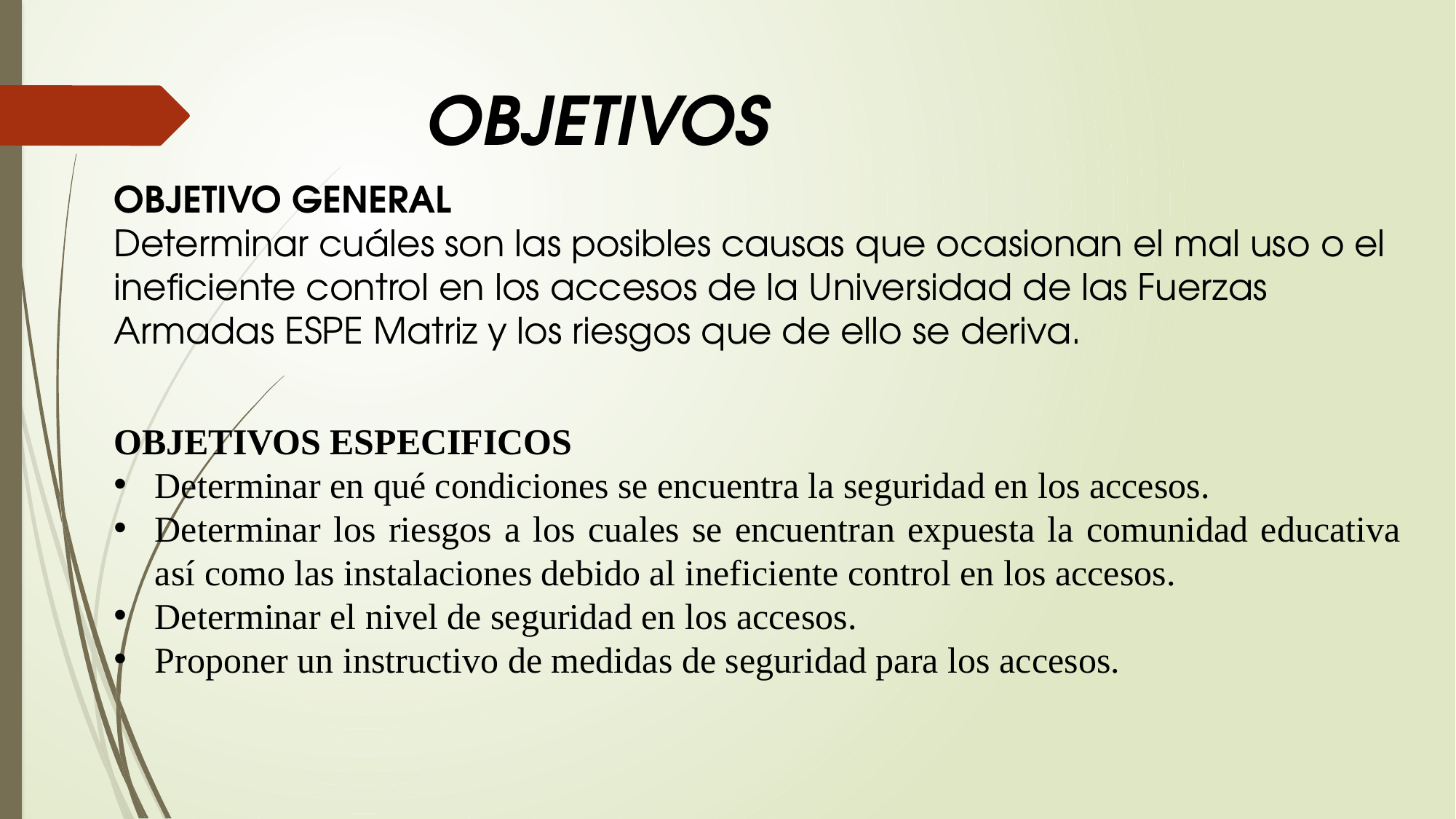

OBJETIVOS
OBJETIVO GENERAL
Determinar cuáles son las posibles causas que ocasionan el mal uso o el ineficiente control en los accesos de la Universidad de las Fuerzas Armadas ESPE Matriz y los riesgos que de ello se deriva.
OBJETIVOS ESPECIFICOS
Determinar en qué condiciones se encuentra la seguridad en los accesos.
Determinar los riesgos a los cuales se encuentran expuesta la comunidad educativa así como las instalaciones debido al ineficiente control en los accesos.
Determinar el nivel de seguridad en los accesos.
Proponer un instructivo de medidas de seguridad para los accesos.